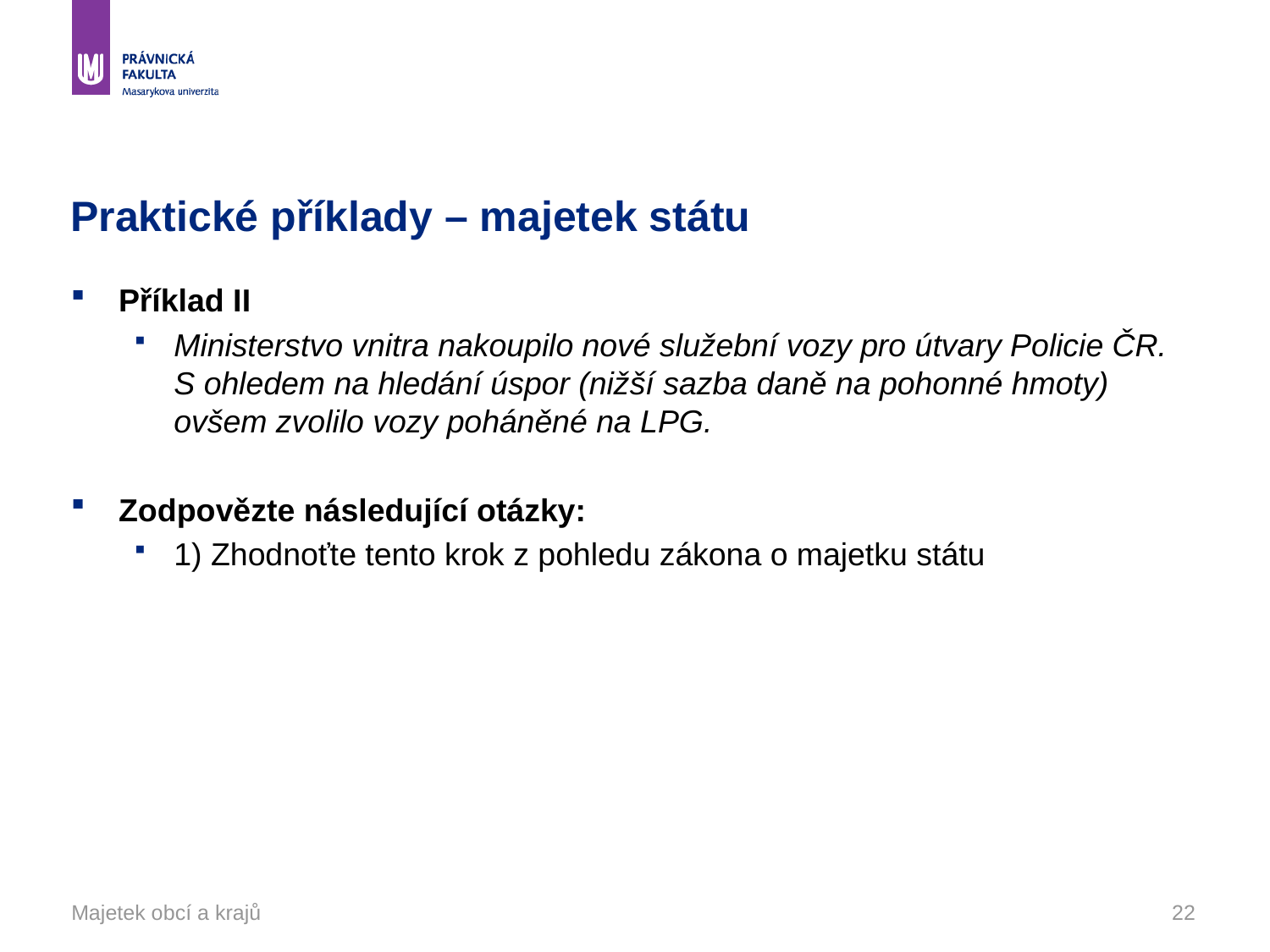

# Praktické příklady – majetek státu
Příklad II
Ministerstvo vnitra nakoupilo nové služební vozy pro útvary Policie ČR. S ohledem na hledání úspor (nižší sazba daně na pohonné hmoty) ovšem zvolilo vozy poháněné na LPG.

Zodpovězte následující otázky:
1) Zhodnoťte tento krok z pohledu zákona o majetku státu
Majetek obcí a krajů
22